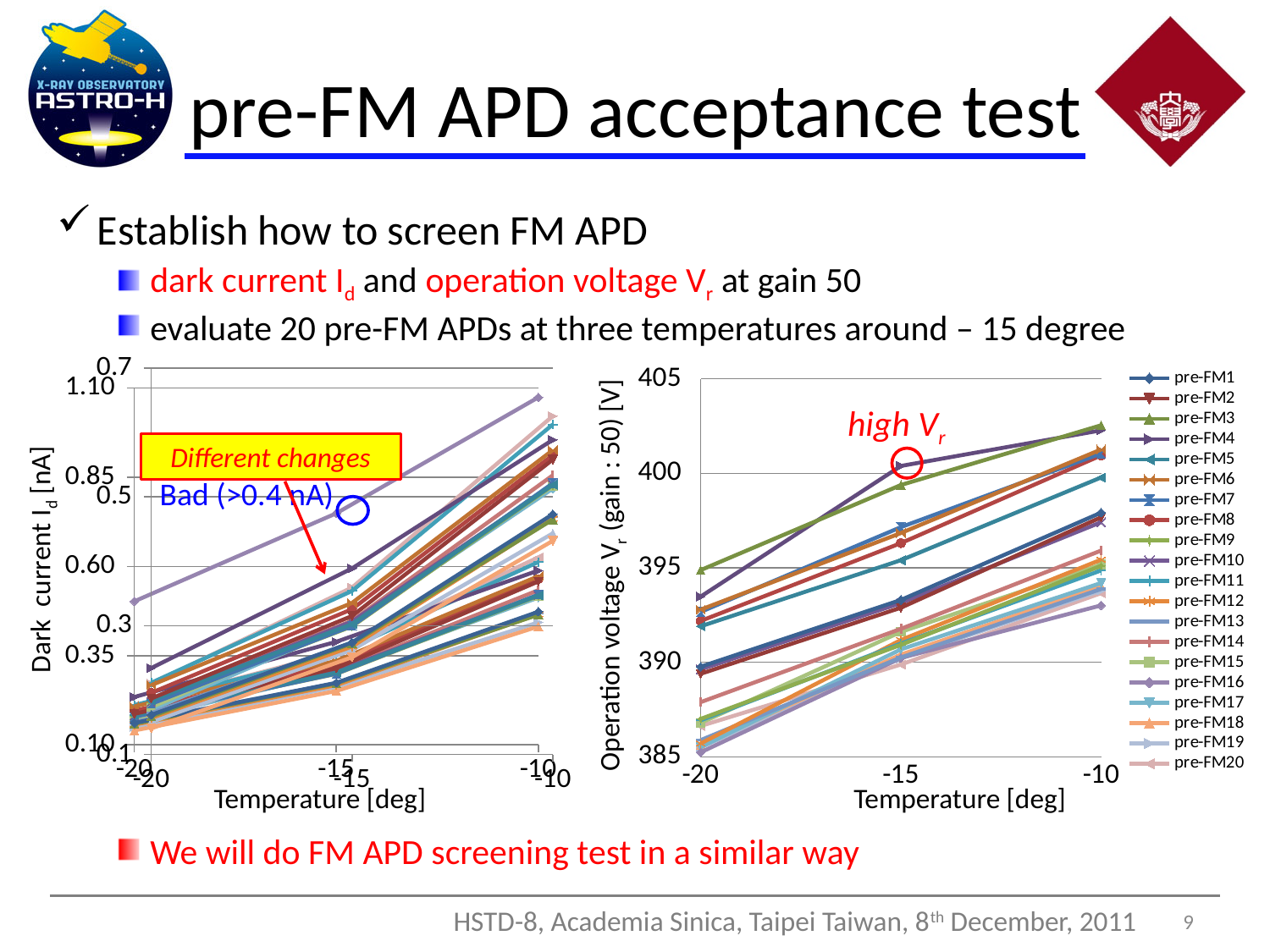

# pre-FM APD acceptance test
Establish how to screen FM APD
 dark current Id and operation voltage Vr at gain 50
 evaluate 20 pre-FM APDs at three temperatures around – 15 degree

### Chart

| Category | pFM1 | pFM2 | pFM3 | pFM4 | pFM5 | pFM6 | pFM7 | pFM8 | pFM9 | pFM10 | pFM11 | pFM12 | pFM13 | pFM14 | pFM15 | pFM17 | pFM18 | pFM19 | pFM20 |
|---|---|---|---|---|---|---|---|---|---|---|---|---|---|---|---|---|---|---|---|

### Chart

| Category | pre-FM1 | pre-FM2 | pre-FM3 | pre-FM4 | pre-FM5 | pre-FM6 | pre-FM7 | pre-FM8 | pre-FM9 | pre-FM10 | pre-FM11 | pre-FM12 | pre-FM13 | pre-FM14 | pre-FM15 | pre-FM16 | pre-FM17 | pre-FM18 | pre-FM19 | pre-FM20 |
|---|---|---|---|---|---|---|---|---|---|---|---|---|---|---|---|---|---|---|---|---|

### Chart

| Category | pFM1 | pFM2 | pFM3 | pFM4 | pFM5 | pFM6 | pFM7 | pFM8 | pFM9 | pFM10 | pFM11 | pFM12 | pFM13 | pFM14 | pFM15 | pFM16 | pFM17 | pFM18 | pFM19 | pFM20 |
|---|---|---|---|---|---|---|---|---|---|---|---|---|---|---|---|---|---|---|---|---|
high Vr
Different changes

Bad (>0.4 nA)

Dark  current Id [nA]
Operation voltage Vr (gain : 50) [V]
Temperature [deg]
Temperature [deg]
 We will do FM APD screening test in a similar way
 9